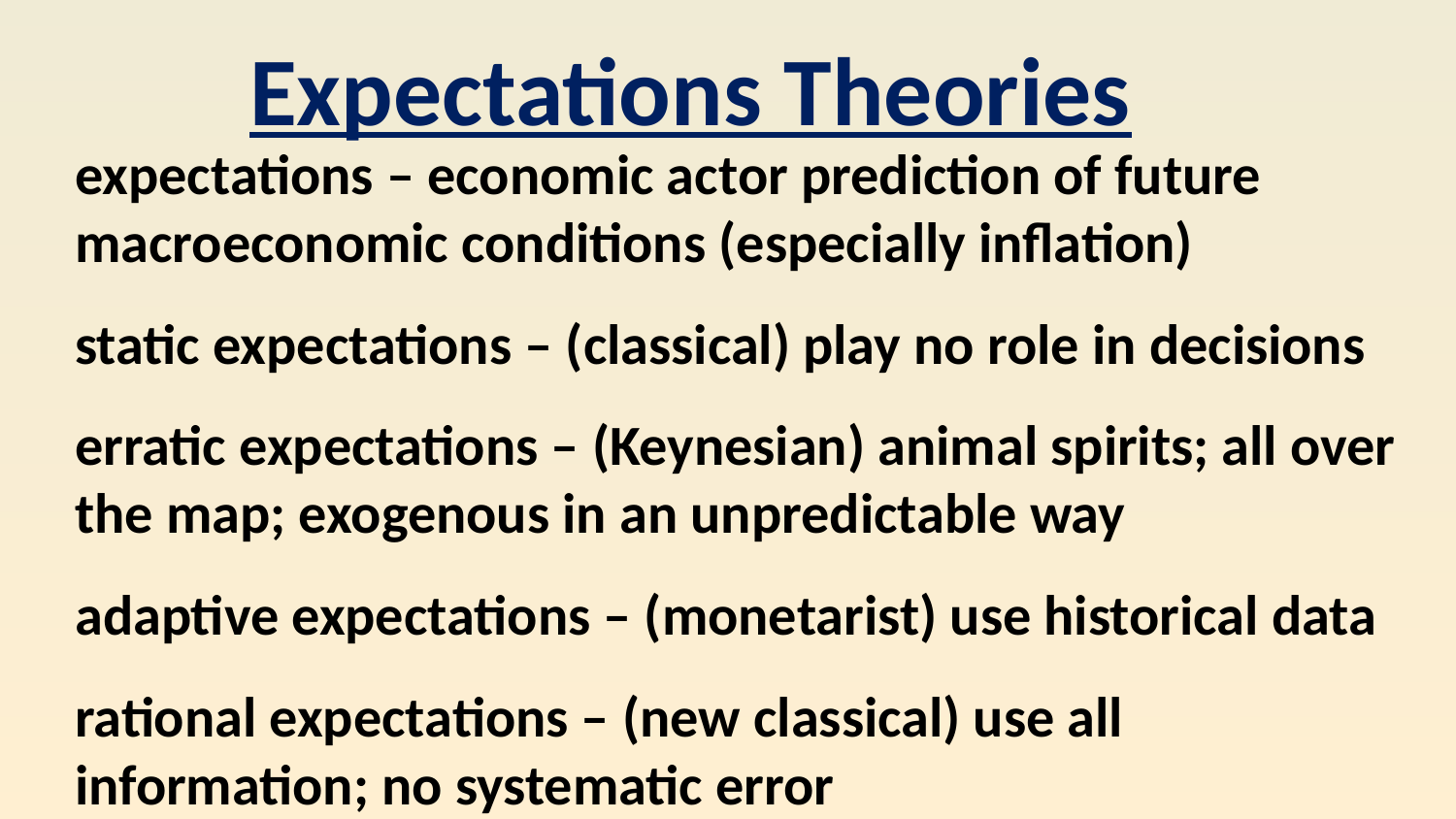

Expectations Theories
expectations – economic actor prediction of future macroeconomic conditions (especially inflation)

static expectations – (classical) play no role in decisions

erratic expectations – (Keynesian) animal spirits; all over the map; exogenous in an unpredictable way

adaptive expectations – (monetarist) use historical data

rational expectations – (new classical) use all information; no systematic error